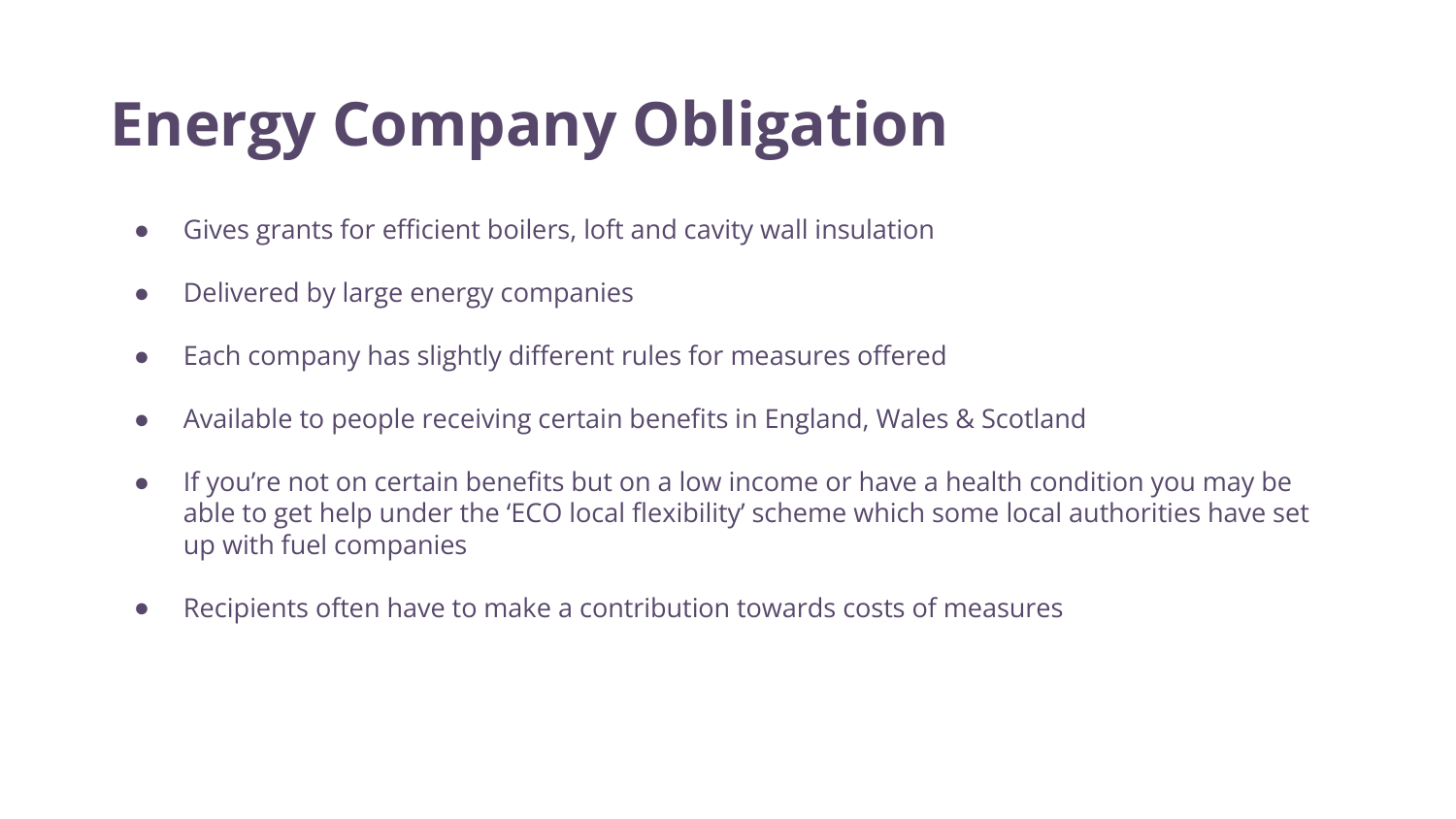

# Energy Company Obligation

Gives grants for efficient boilers, loft and cavity wall insulation

Delivered by large energy companies

Each company has slightly different rules for measures offered

Available to people receiving certain benefits in England, Wales & Scotland

If you’re not on certain benefits but on a low income or have a health condition you may be able to get help under the ‘ECO local flexibility’ scheme which some local authorities have set up with fuel companies

Recipients often have to make a contribution towards costs of measures